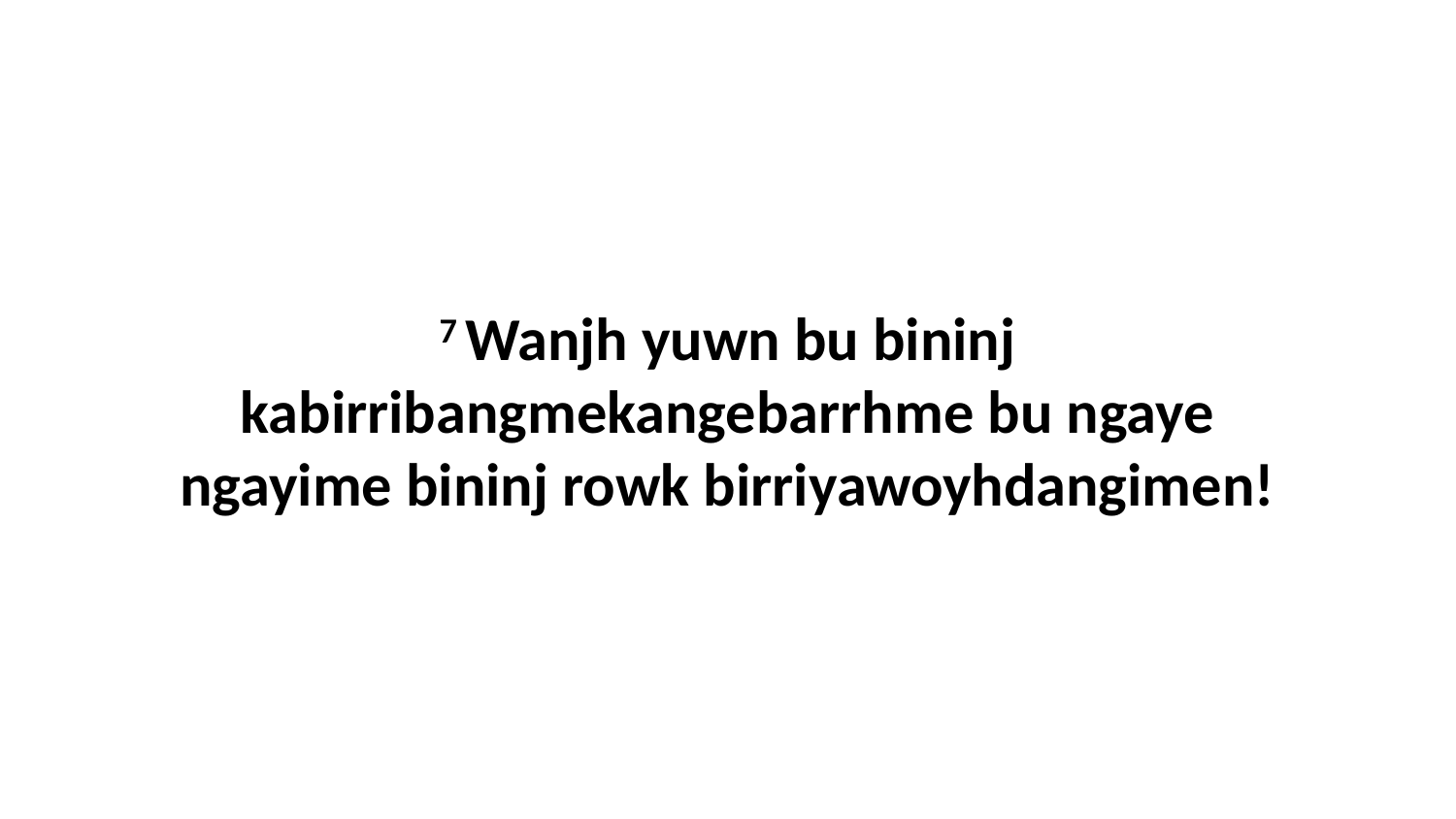

7 Wanjh yuwn bu bininj kabirribangmekangebarrhme bu ngaye ngayime bininj rowk birriyawoyhdangimen!